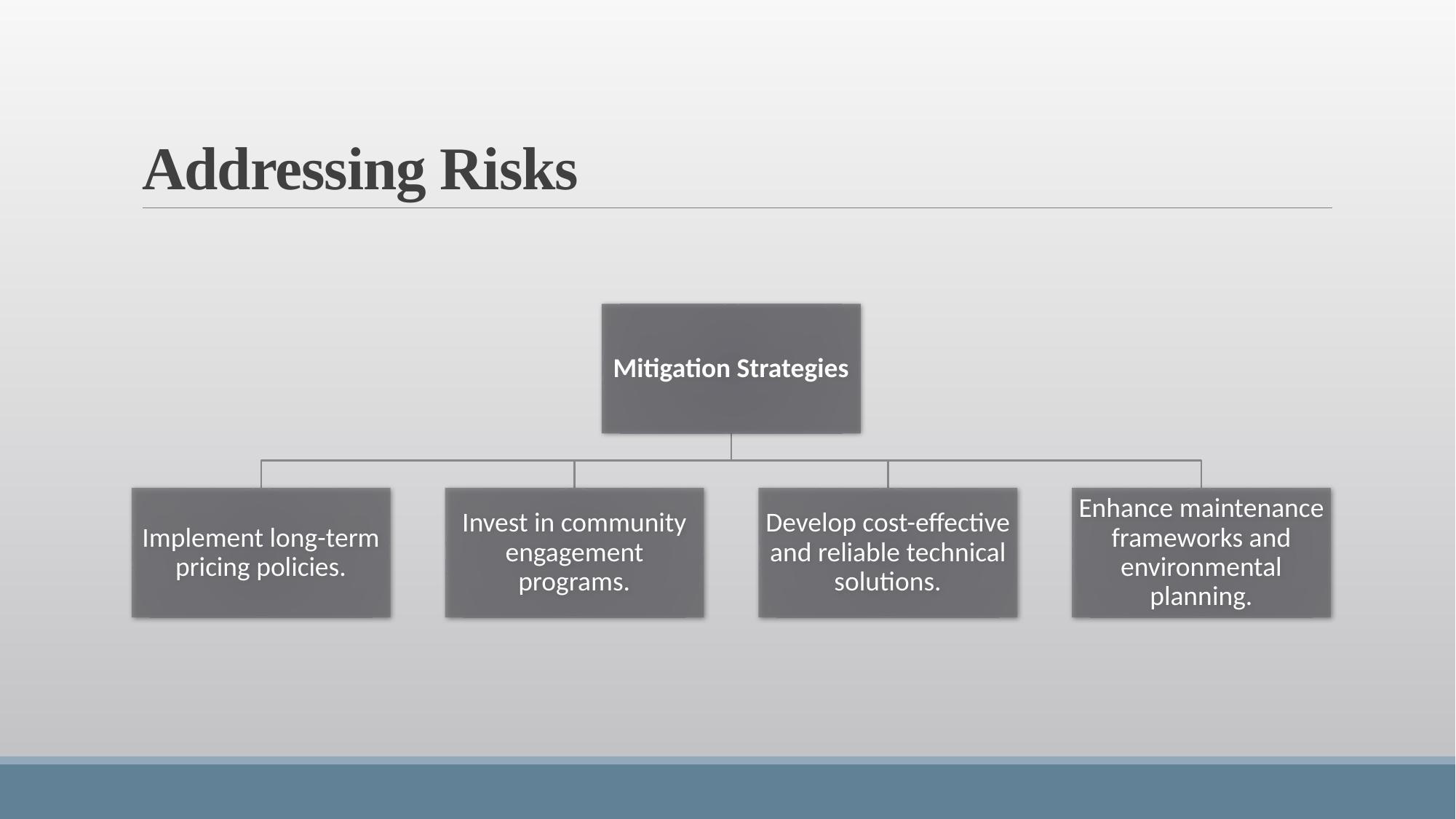

# Addressing Risks
Mitigation Strategies
Implement long-term pricing policies.
Invest in community engagement programs.
Develop cost-effective and reliable technical solutions.
Enhance maintenance frameworks and environmental planning.